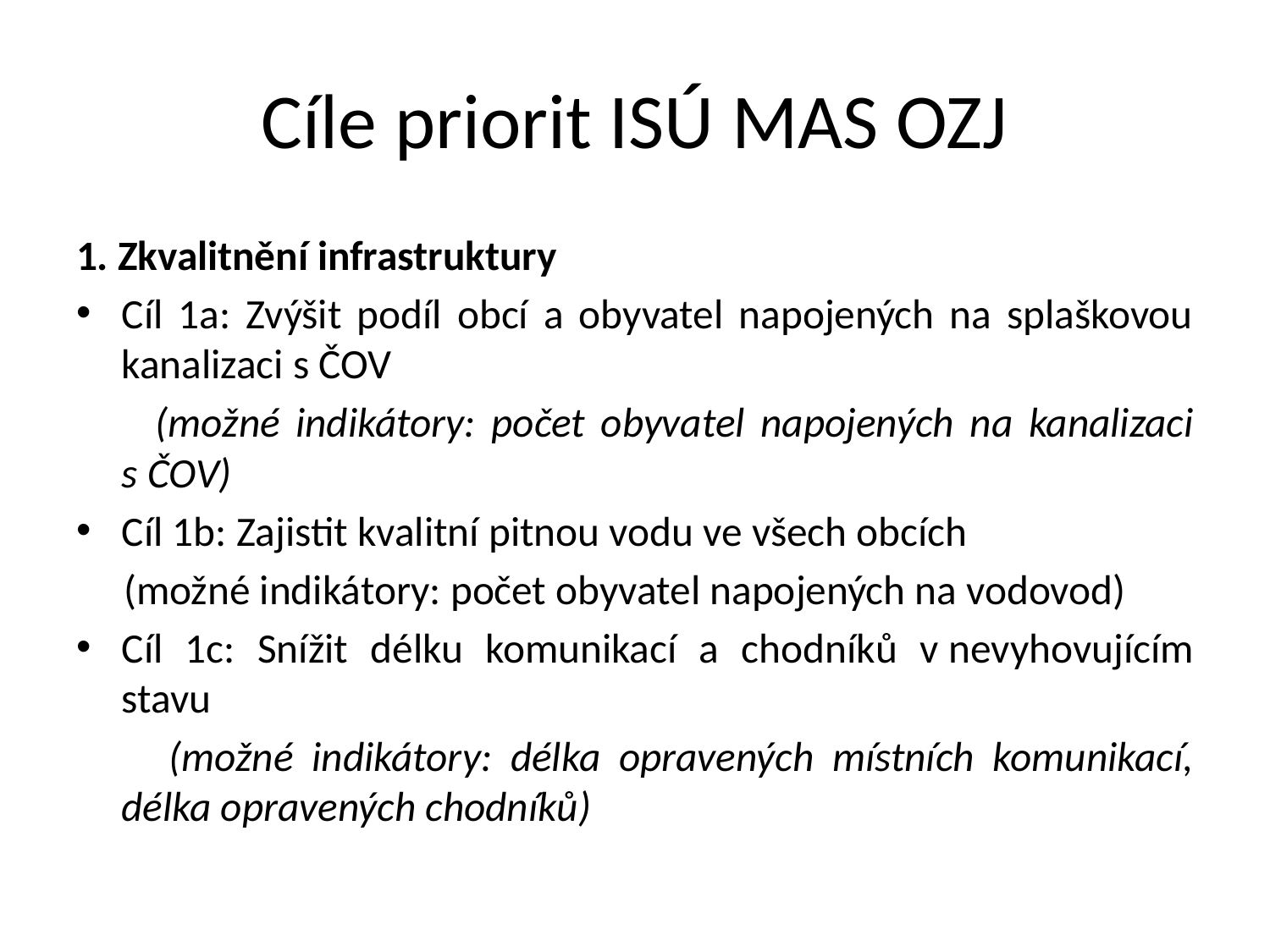

# Cíle priorit ISÚ MAS OZJ
1. Zkvalitnění infrastruktury
Cíl 1a: Zvýšit podíl obcí a obyvatel napojených na splaškovou kanalizaci s ČOV
     (možné indikátory: počet obyvatel napojených na kanalizaci s ČOV)
Cíl 1b: Zajistit kvalitní pitnou vodu ve všech obcích
     (možné indikátory: počet obyvatel napojených na vodovod)
Cíl 1c: Snížit délku komunikací a chodníků v nevyhovujícím stavu
     (možné indikátory: délka opravených místních komunikací, délka opravených chodníků)